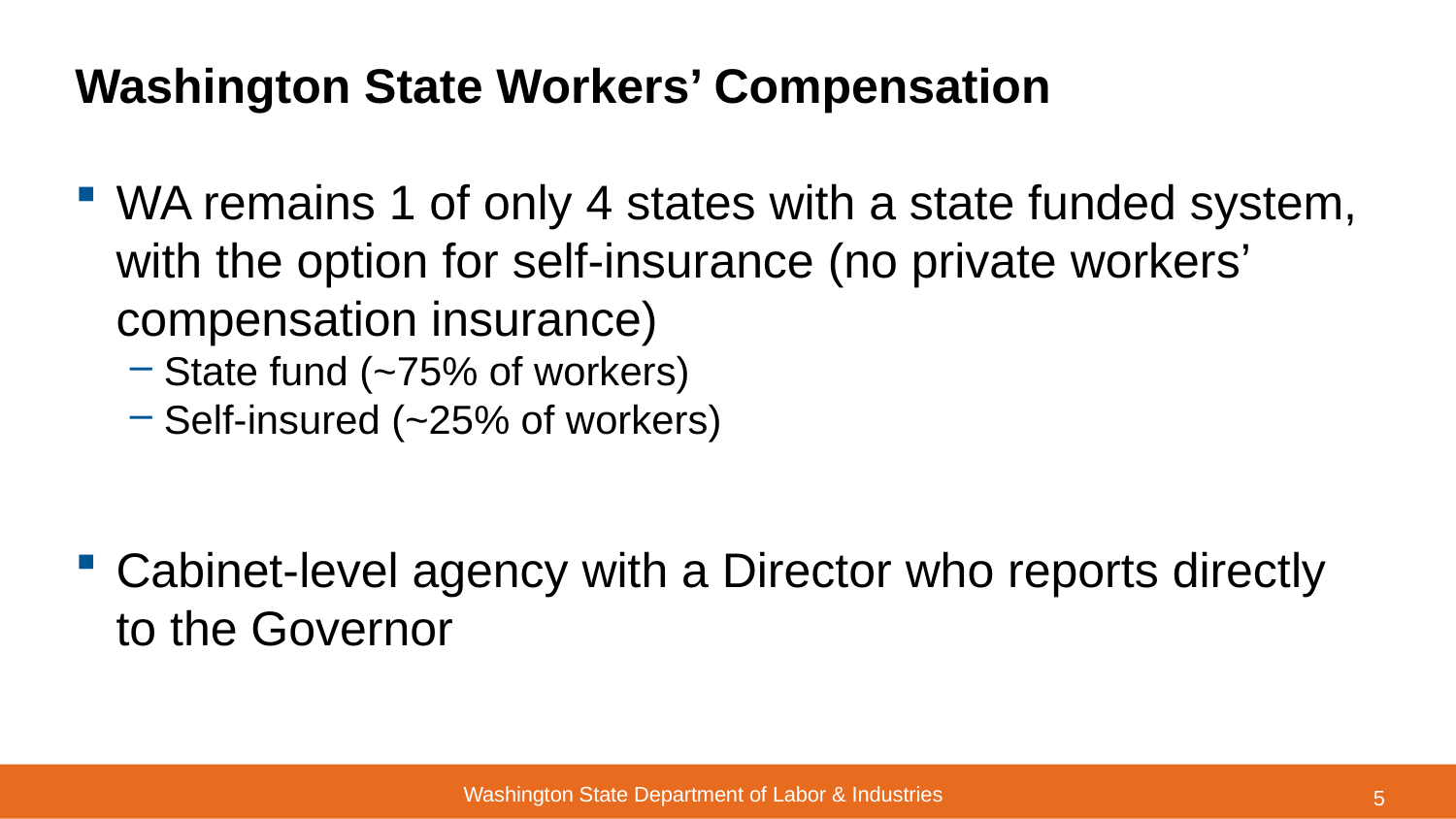

# Washington State Workers’ Compensation
WA remains 1 of only 4 states with a state funded system, with the option for self-insurance (no private workers’ compensation insurance)
State fund (~75% of workers)
Self-insured (~25% of workers)

Cabinet-level agency with a Director who reports directly to the Governor